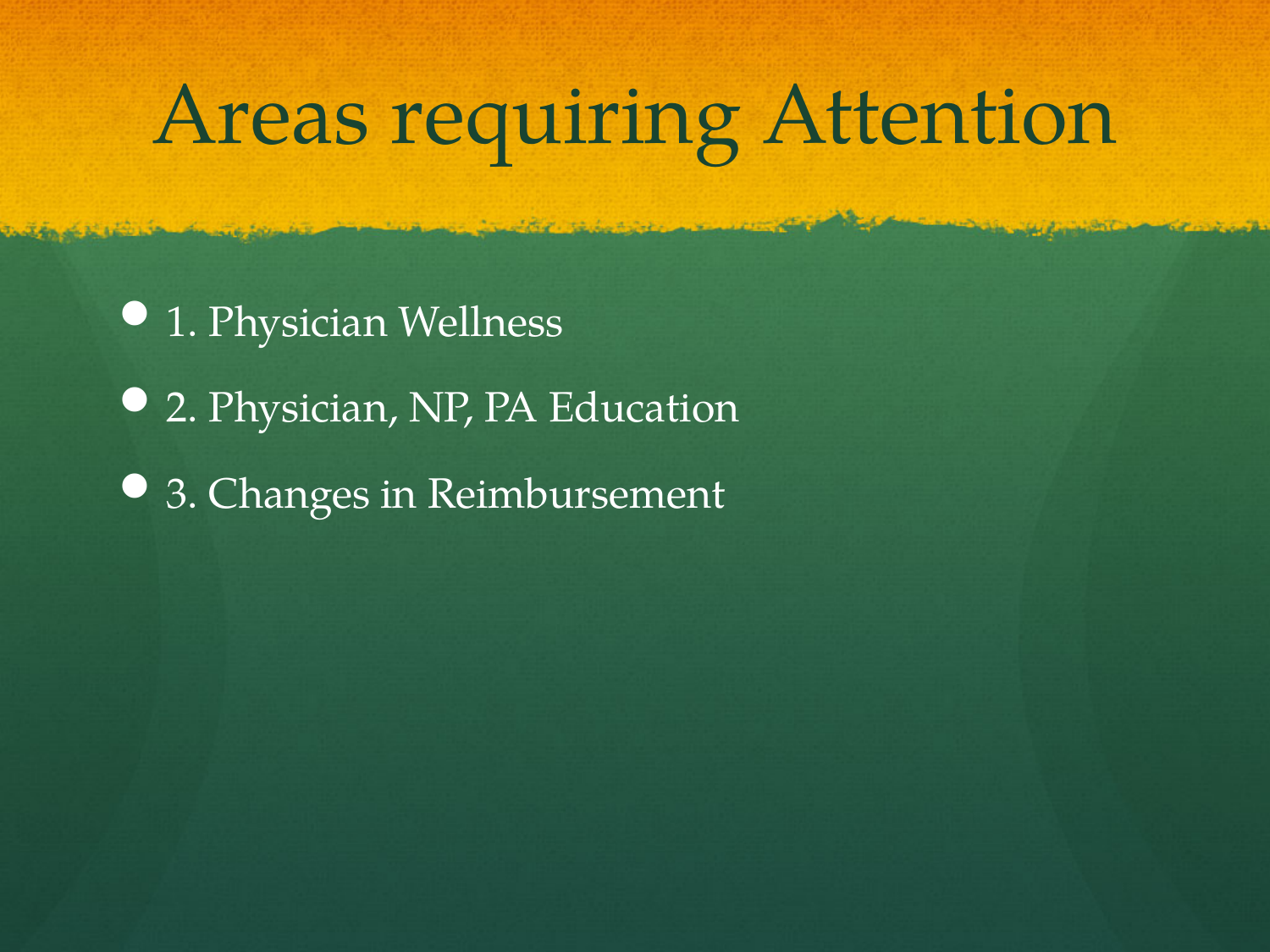

# Areas requiring Attention
1. Physician Wellness
2. Physician, NP, PA Education
3. Changes in Reimbursement